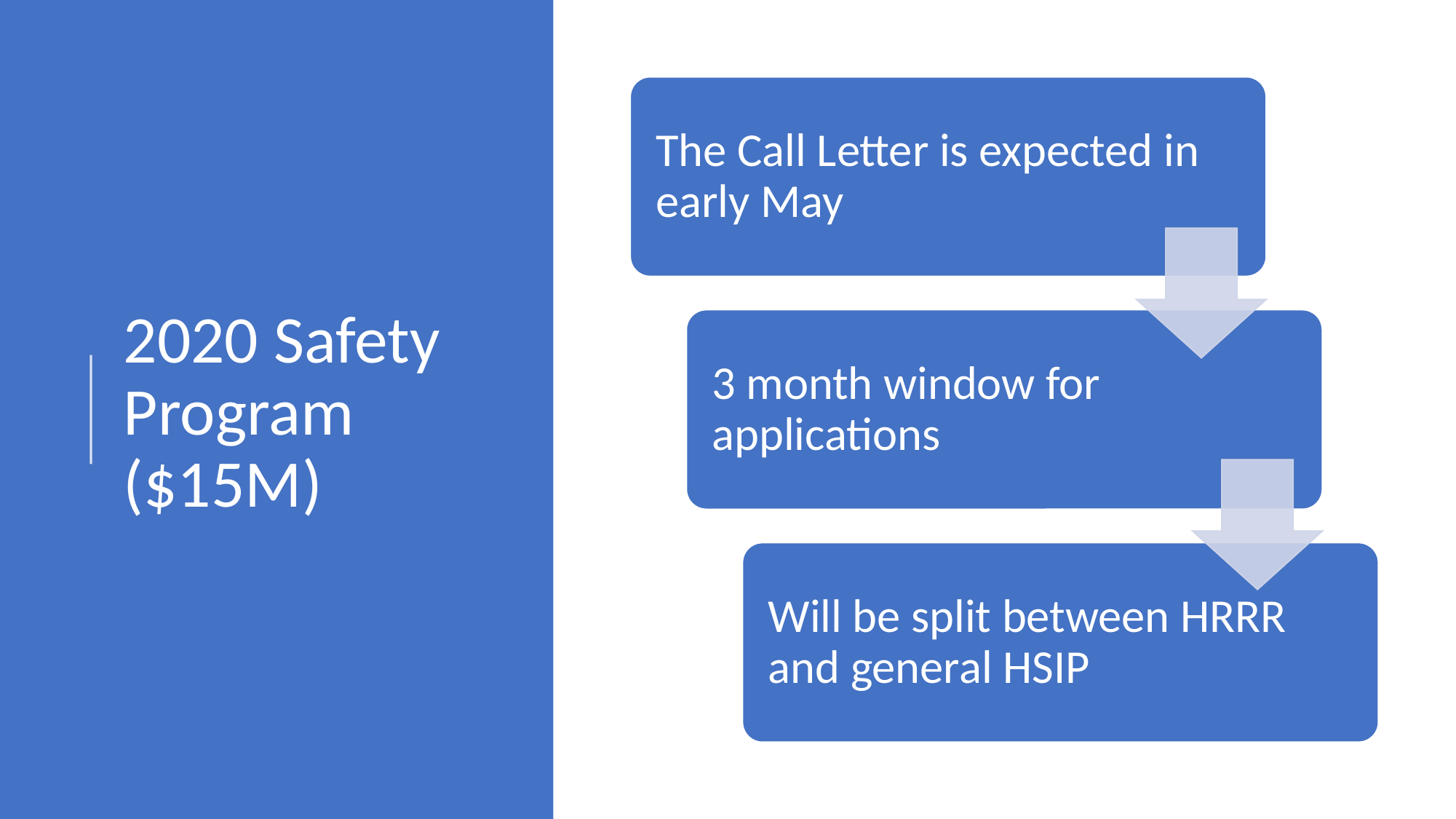

The Call Letter is expected in early May
3 month window for applications
Will be split between HRRR and general HSIP

# 2020 Safety Program ($15M)